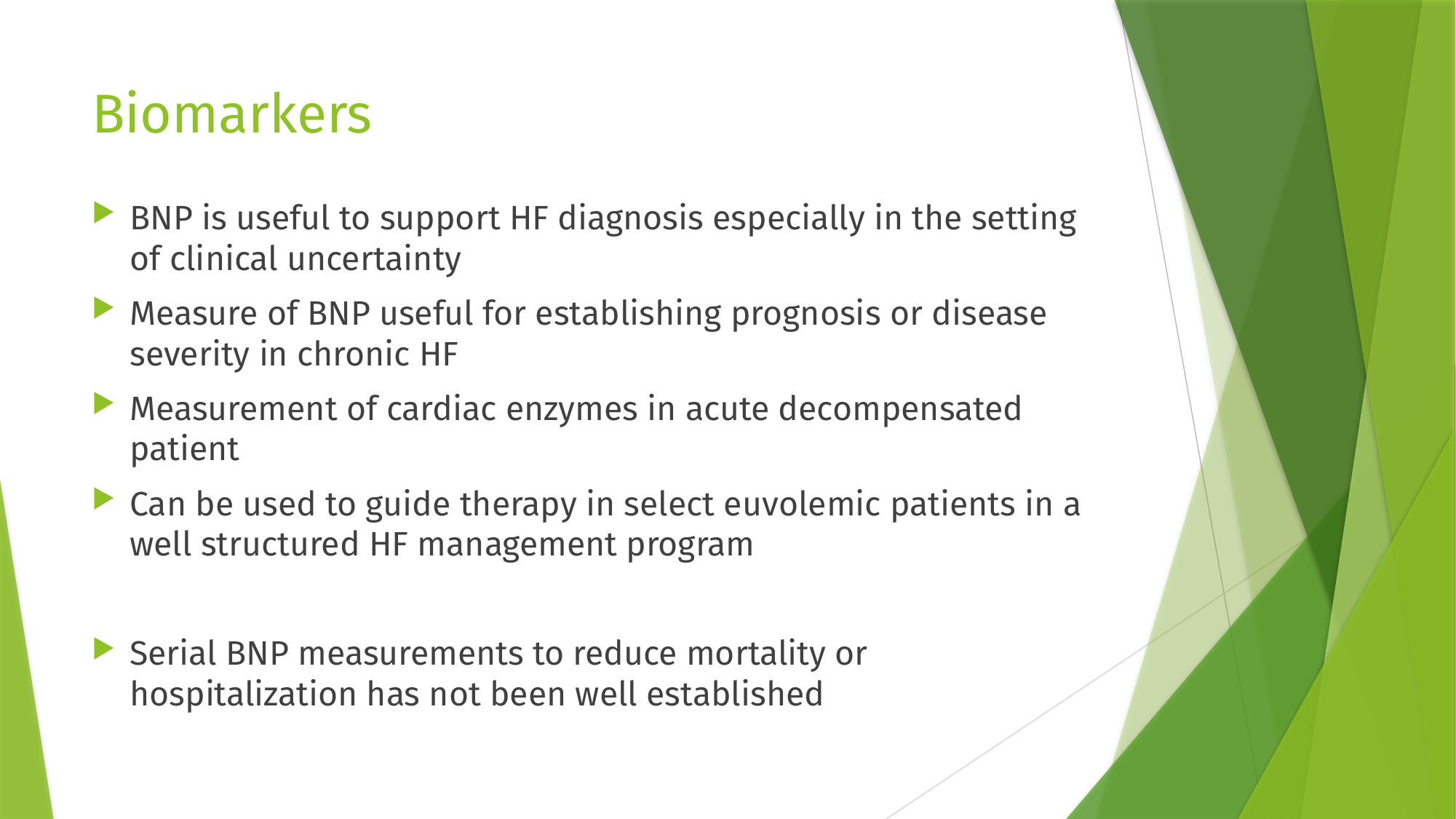

# Biomarkers
BNP is useful to support HF diagnosis especially in the setting of clinical uncertainty
Measure of BNP useful for establishing prognosis or disease severity in chronic HF
Measurement of cardiac enzymes in acute decompensated patient
Can be used to guide therapy in select euvolemic patients in a well structured HF management program

Serial BNP measurements to reduce mortality or hospitalization has not been well established